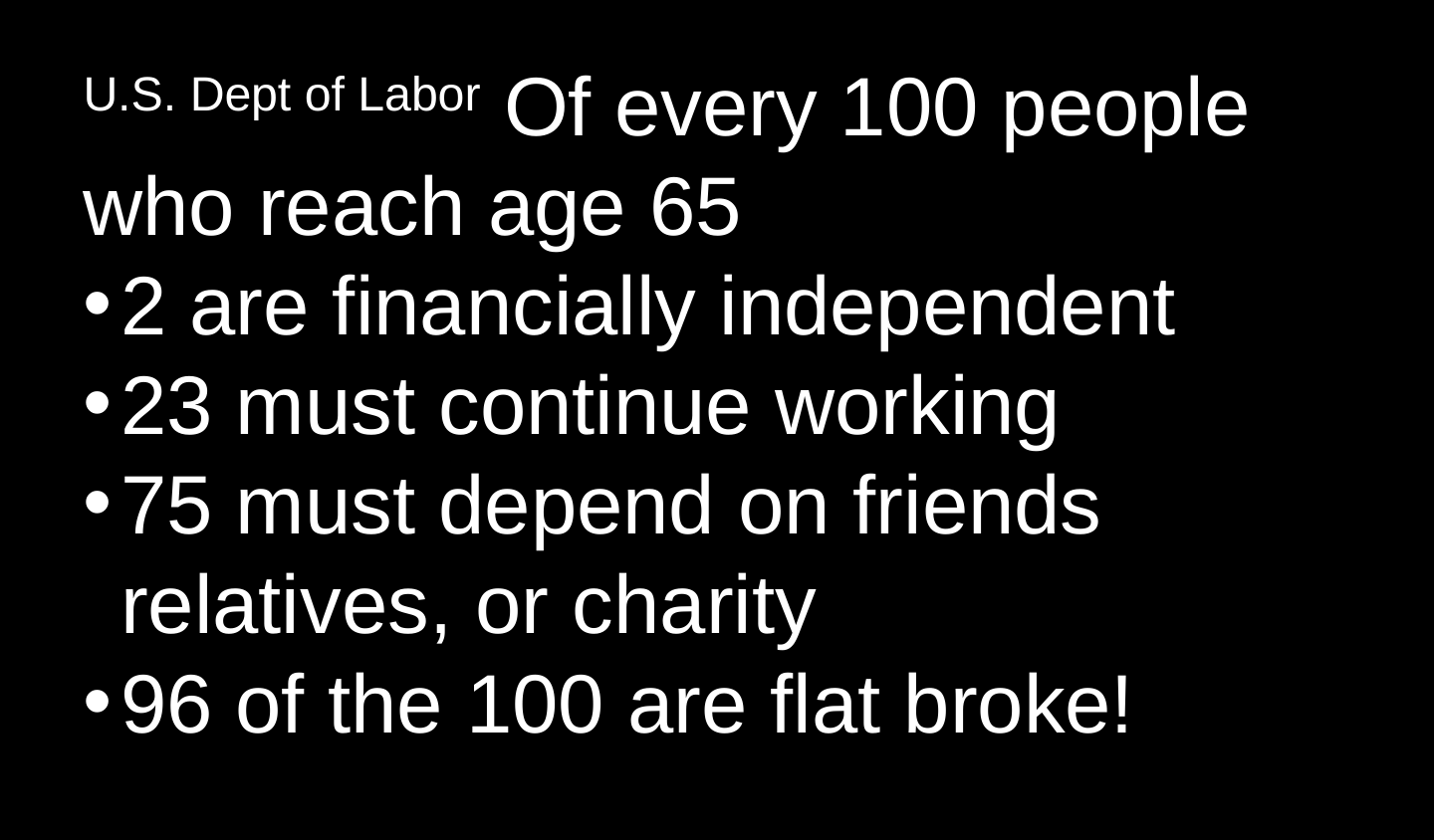

U.S. Dept of Labor Of every 100 people who reach age 65
2 are financially independent
23 must continue working
75 must depend on friends relatives, or charity
96 of the 100 are flat broke!